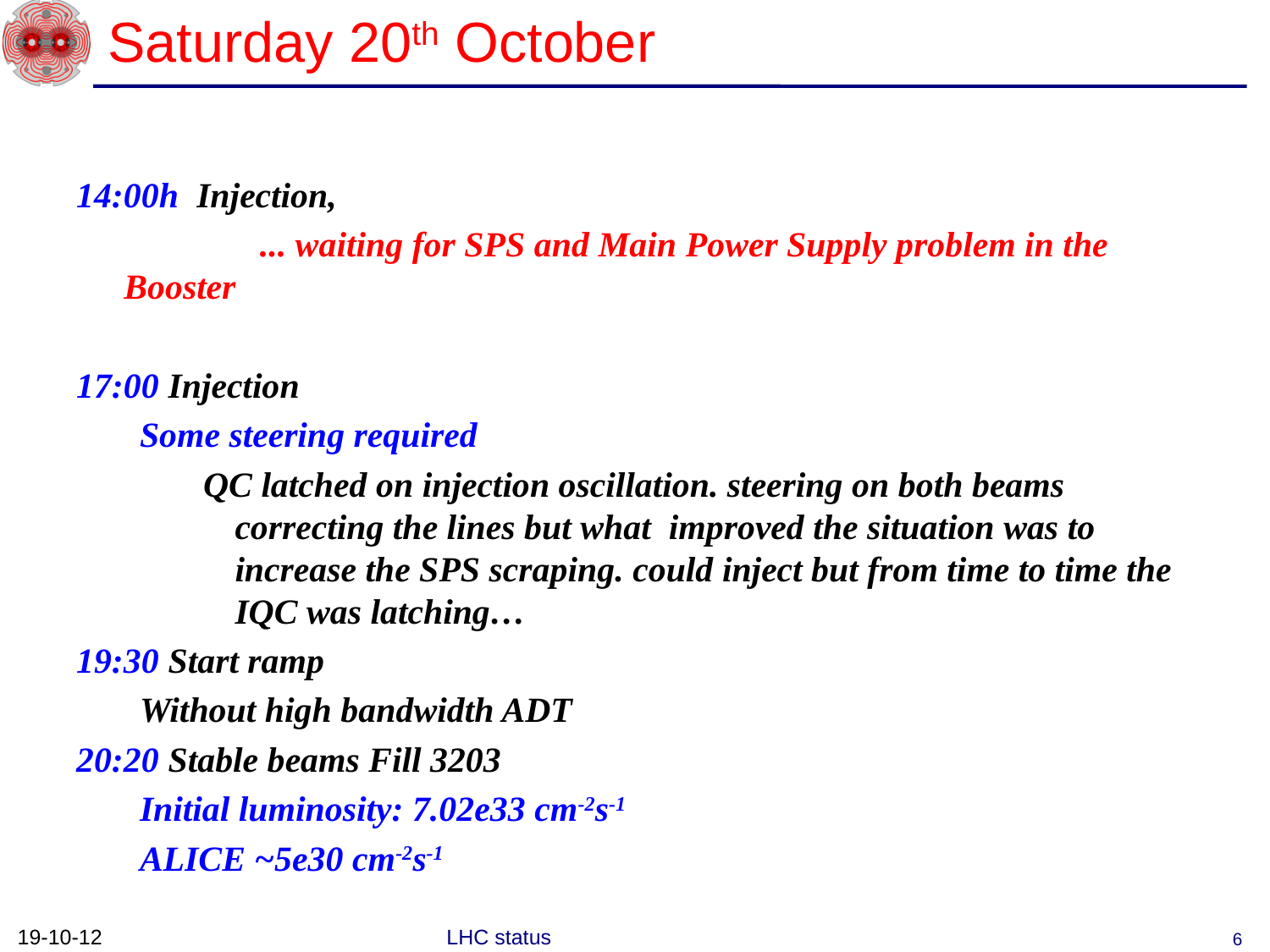

# Saturday 20th October
14:00h  Injection,
		 ... waiting for SPS and Main Power Supply problem in the Booster

17:00 Injection
Some steering required
QC latched on injection oscillation. steering on both beams correcting the lines but what  improved the situation was to increase the SPS scraping. could inject but from time to time the IQC was latching…
19:30 Start ramp
Without high bandwidth ADT
20:20 Stable beams Fill 3203
Initial luminosity: 7.02e33 cm-2s-1
ALICE ~5e30 cm-2s-1

19-10-12
LHC status
6